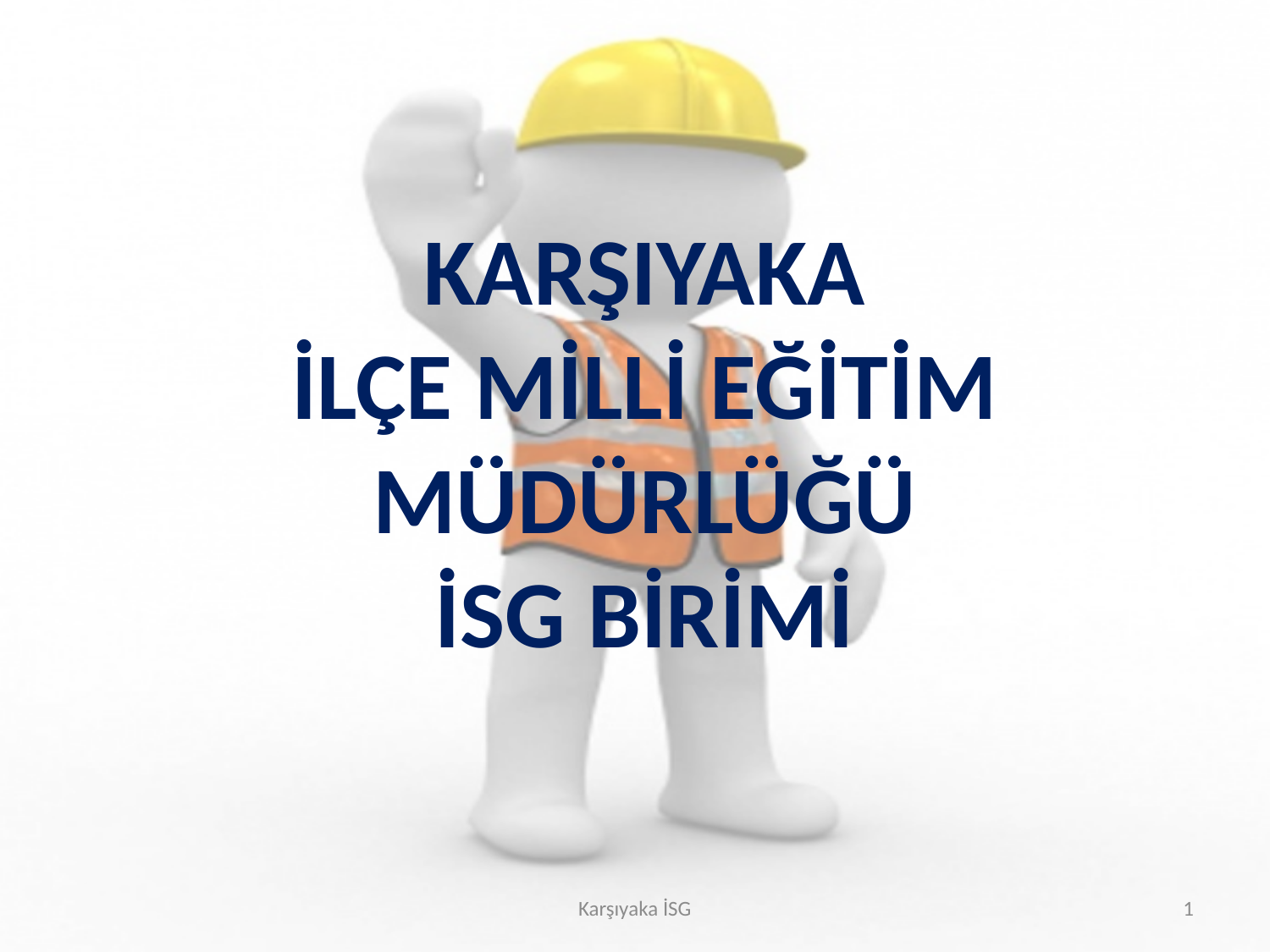

# KARŞIYAKA İLÇE MİLLİ EĞİTİM MÜDÜRLÜĞÜ İSG BİRİMİ
Karşıyaka İSG
1